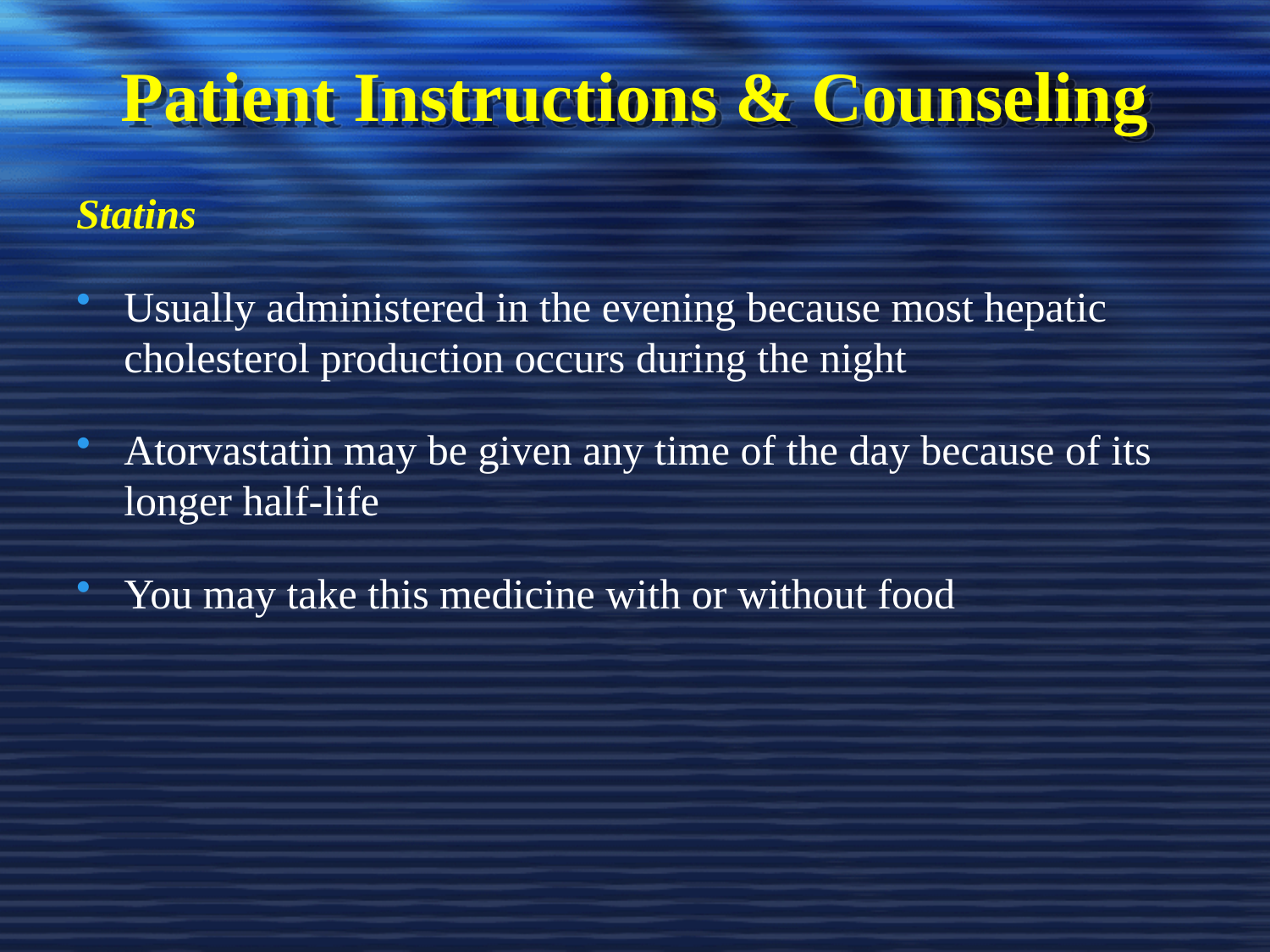

# Patient Instructions & Counseling
Statins
Usually administered in the evening because most hepatic cholesterol production occurs during the night
Atorvastatin may be given any time of the day because of its longer half-life
You may take this medicine with or without food